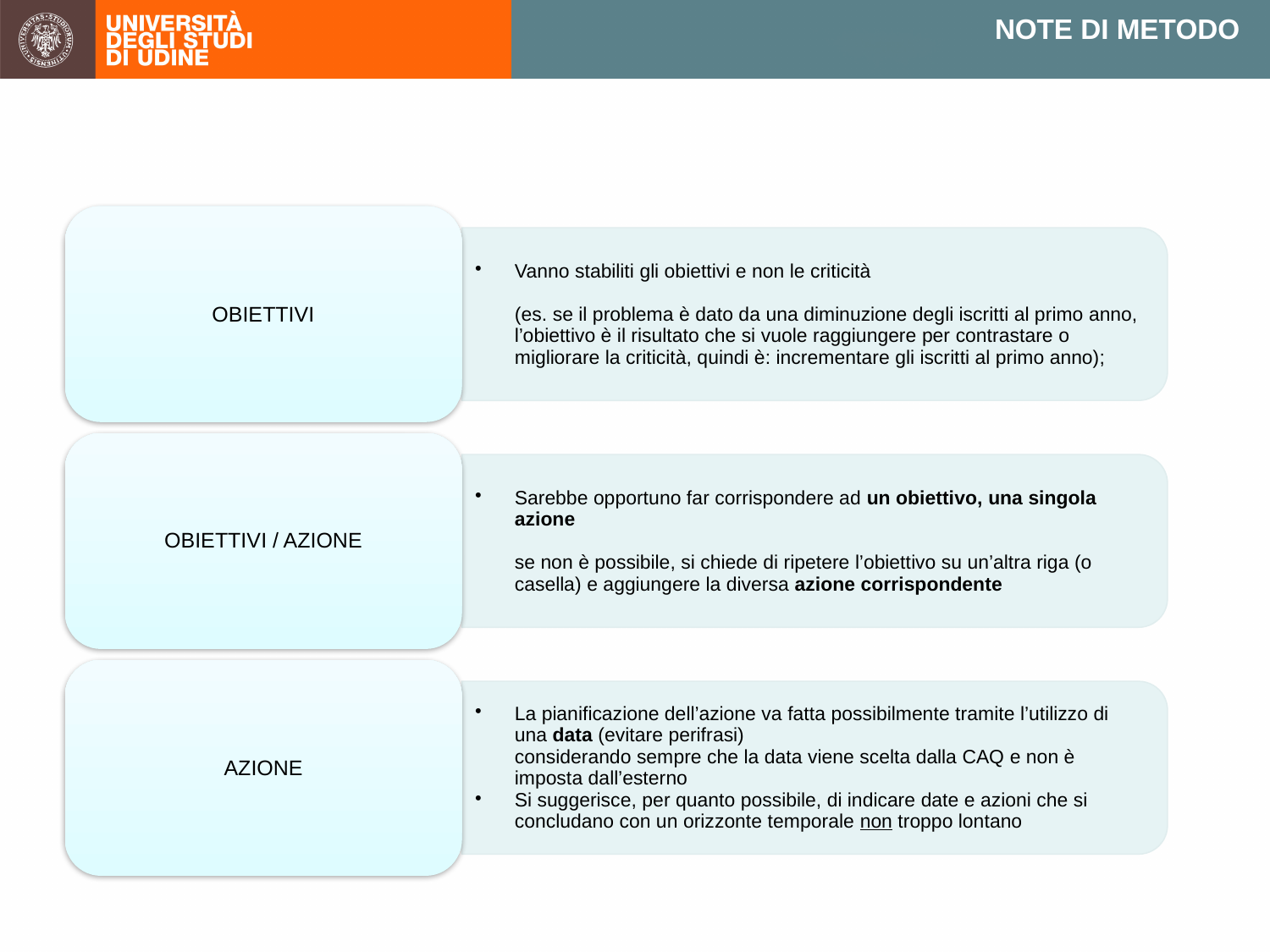

NOTE DI METODO
OBIETTIVI
Vanno stabiliti gli obiettivi e non le criticità
(es. se il problema è dato da una diminuzione degli iscritti al primo anno, l’obiettivo è il risultato che si vuole raggiungere per contrastare o migliorare la criticità, quindi è: incrementare gli iscritti al primo anno);
OBIETTIVI / AZIONE
La pianificazione dell’azione va fatta possibilmente tramite l’utilizzo di una data (evitare perifrasi)
considerando sempre che la data viene scelta dalla CAQ e non è imposta dall’esterno
AZIONE
Sarebbe opportuno far corrispondere ad un obiettivo, una singola azione
se non è possibile, si chiede di ripetere l’obiettivo su un’altra riga (o casella) e aggiungere la diversa azione corrispondente
Si suggerisce, per quanto possibile, di indicare date e azioni che si concludano con un orizzonte temporale non troppo lontano